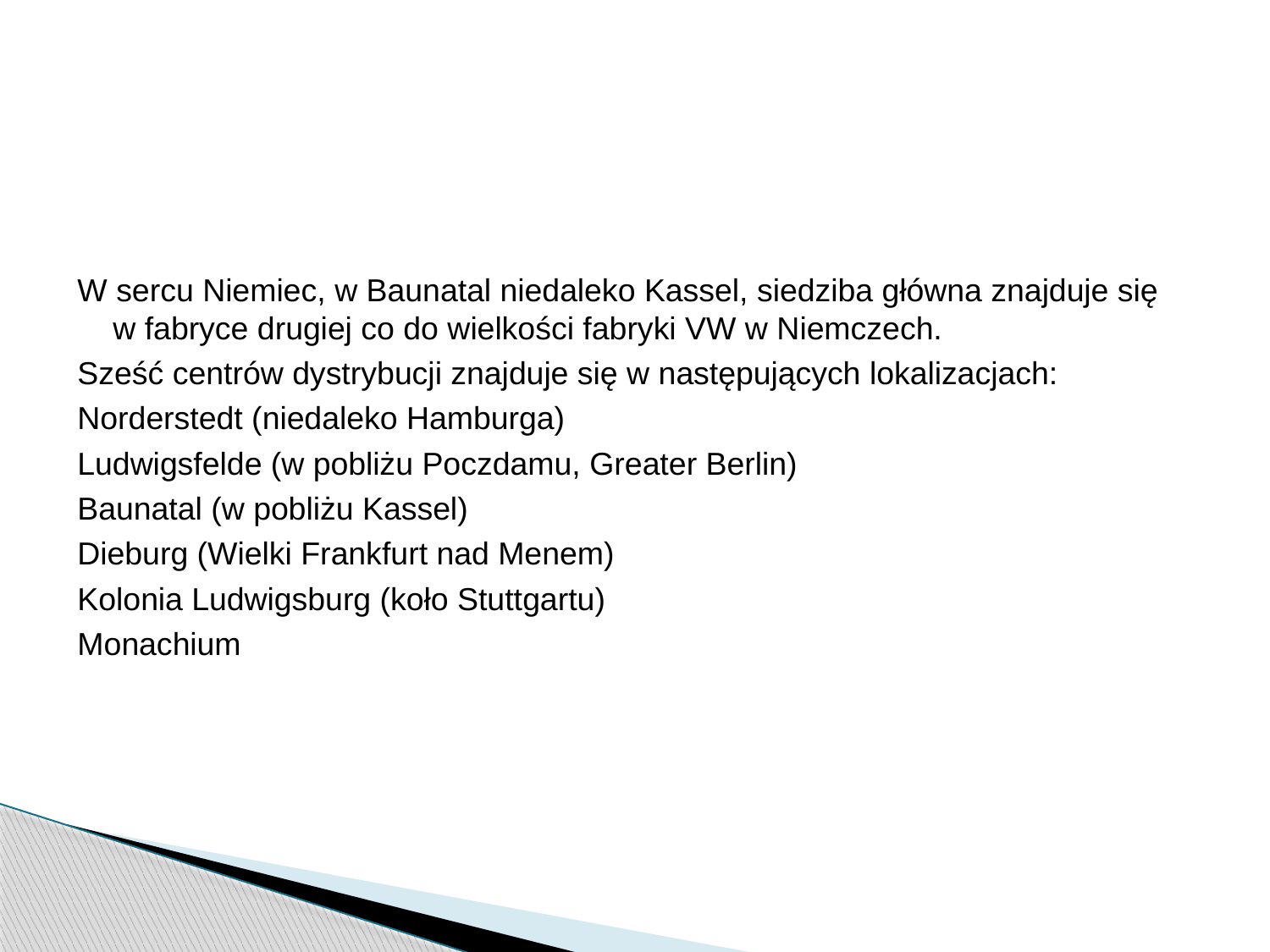

W sercu Niemiec, w Baunatal niedaleko Kassel, siedziba główna znajduje się w fabryce drugiej co do wielkości fabryki VW w Niemczech.
Sześć centrów dystrybucji znajduje się w następujących lokalizacjach:
Norderstedt (niedaleko Hamburga)
Ludwigsfelde (w pobliżu Poczdamu, Greater Berlin)
Baunatal (w pobliżu Kassel)
Dieburg (Wielki Frankfurt nad Menem)
Kolonia Ludwigsburg (koło Stuttgartu)
Monachium